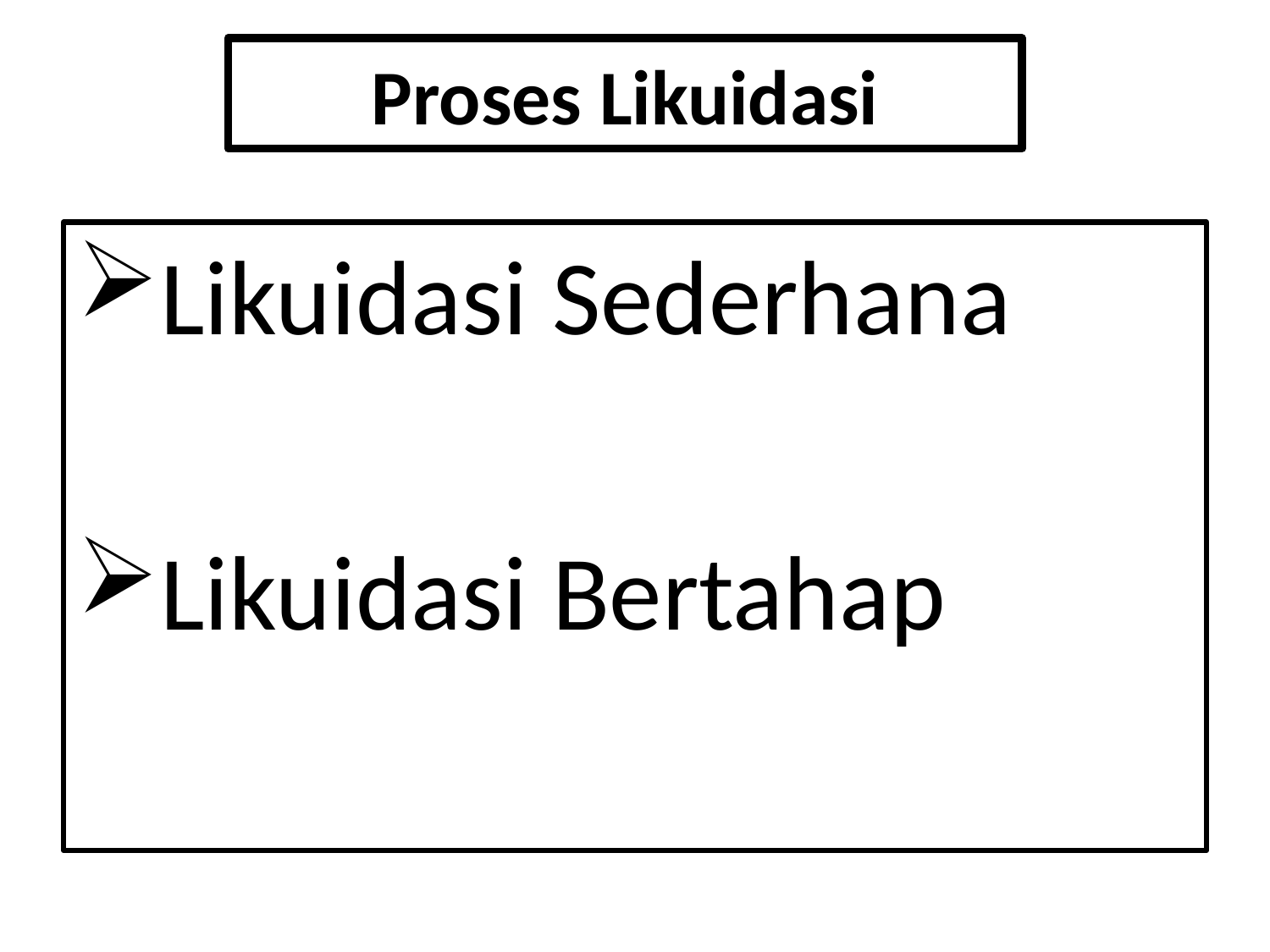

# Proses Likuidasi
Likuidasi Sederhana

Likuidasi Bertahap